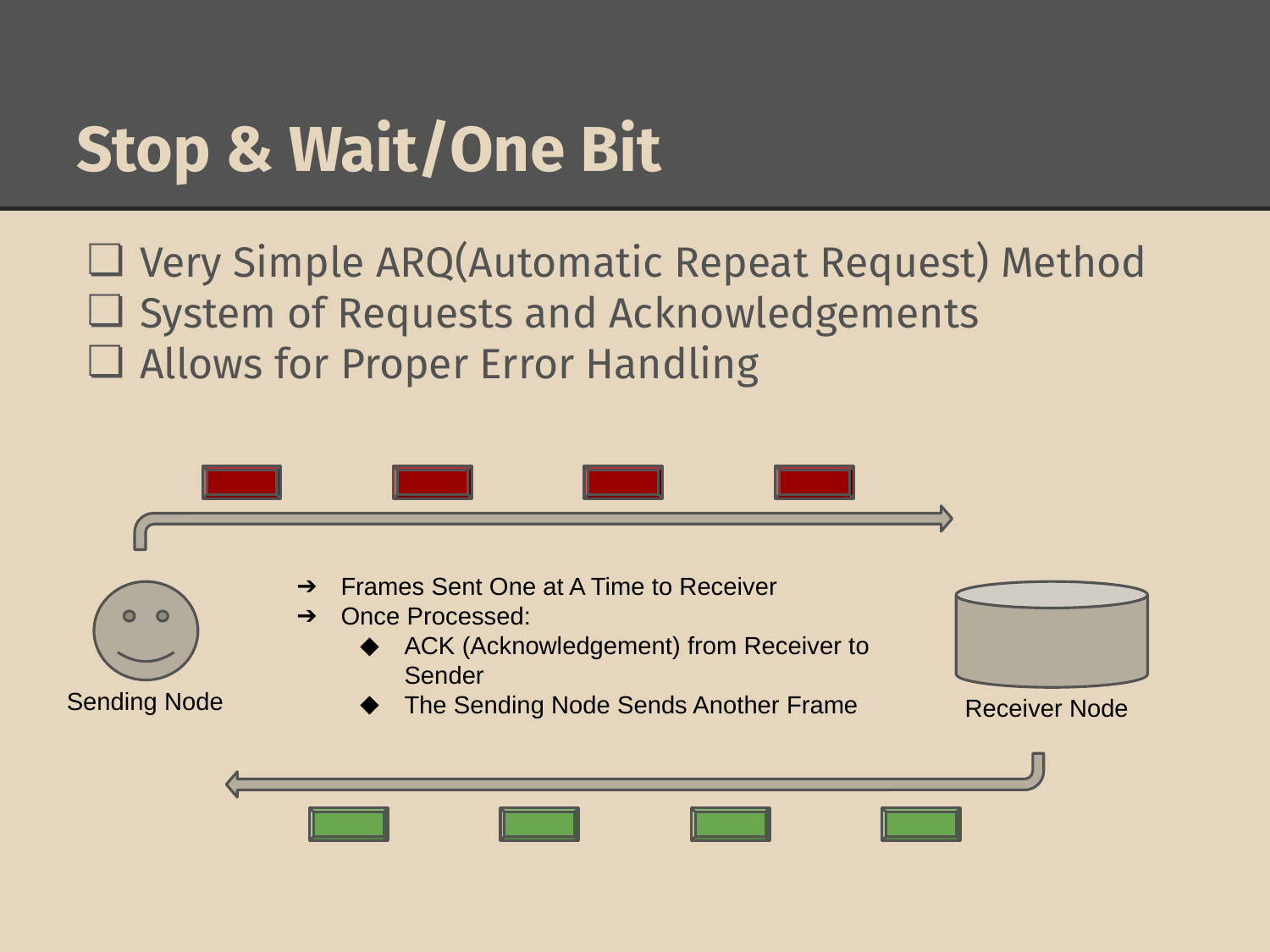

# Stop & Wait/One Bit
Very Simple ARQ(Automatic Repeat Request) Method
System of Requests and Acknowledgements
Allows for Proper Error Handling

Frames Sent One at A Time to Receiver
Once Processed:
ACK (Acknowledgement) from Receiver to Sender
The Sending Node Sends Another Frame

Sending Node

Receiver Node